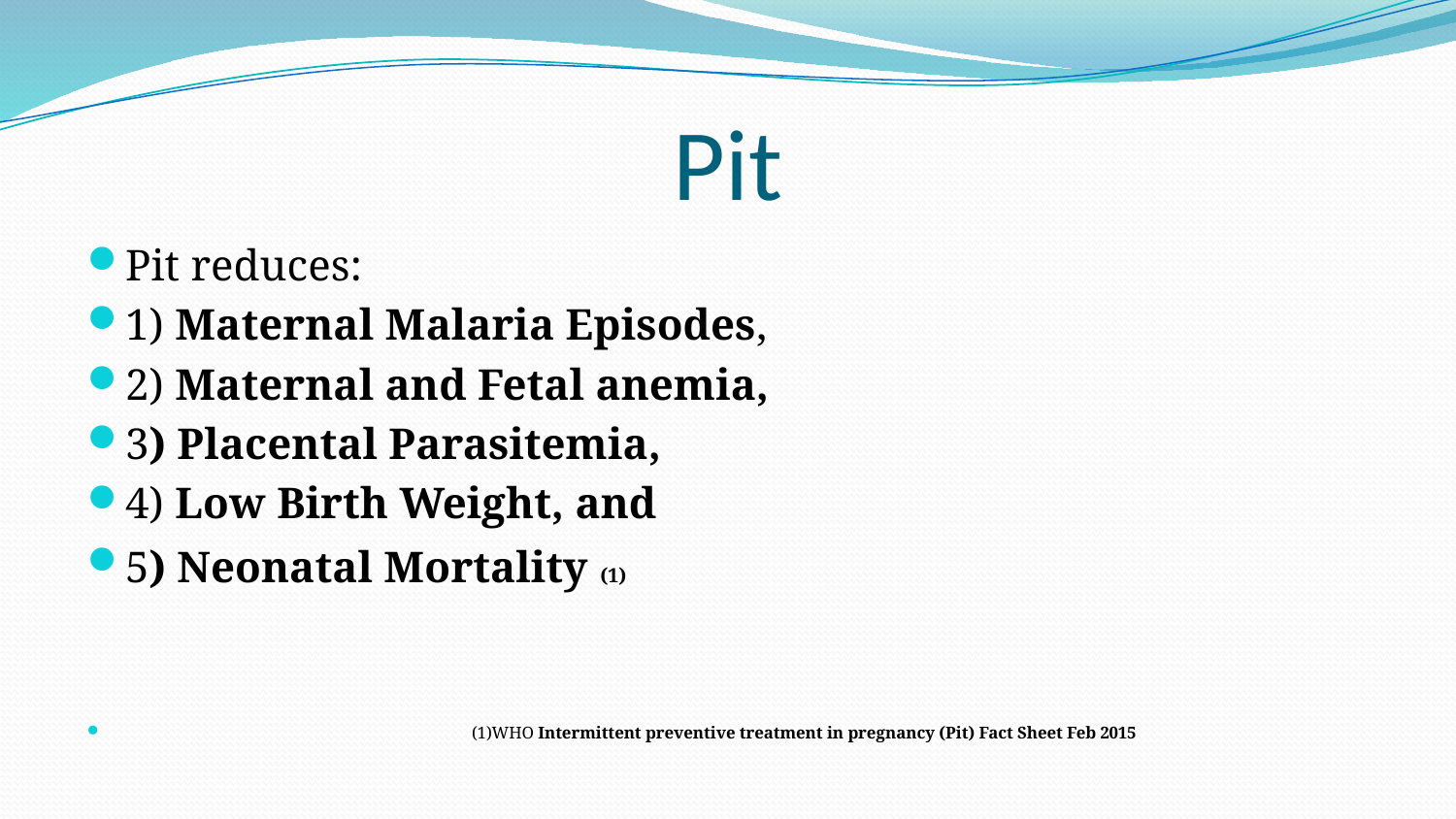

# Pit
Pit reduces:
1) Maternal Malaria Episodes,
2) Maternal and Fetal anemia,
3) Placental Parasitemia,
4) Low Birth Weight, and
5) Neonatal Mortality (1)

                                                                                    (1)WHO Intermittent preventive treatment in pregnancy (Pit) Fact Sheet Feb 2015